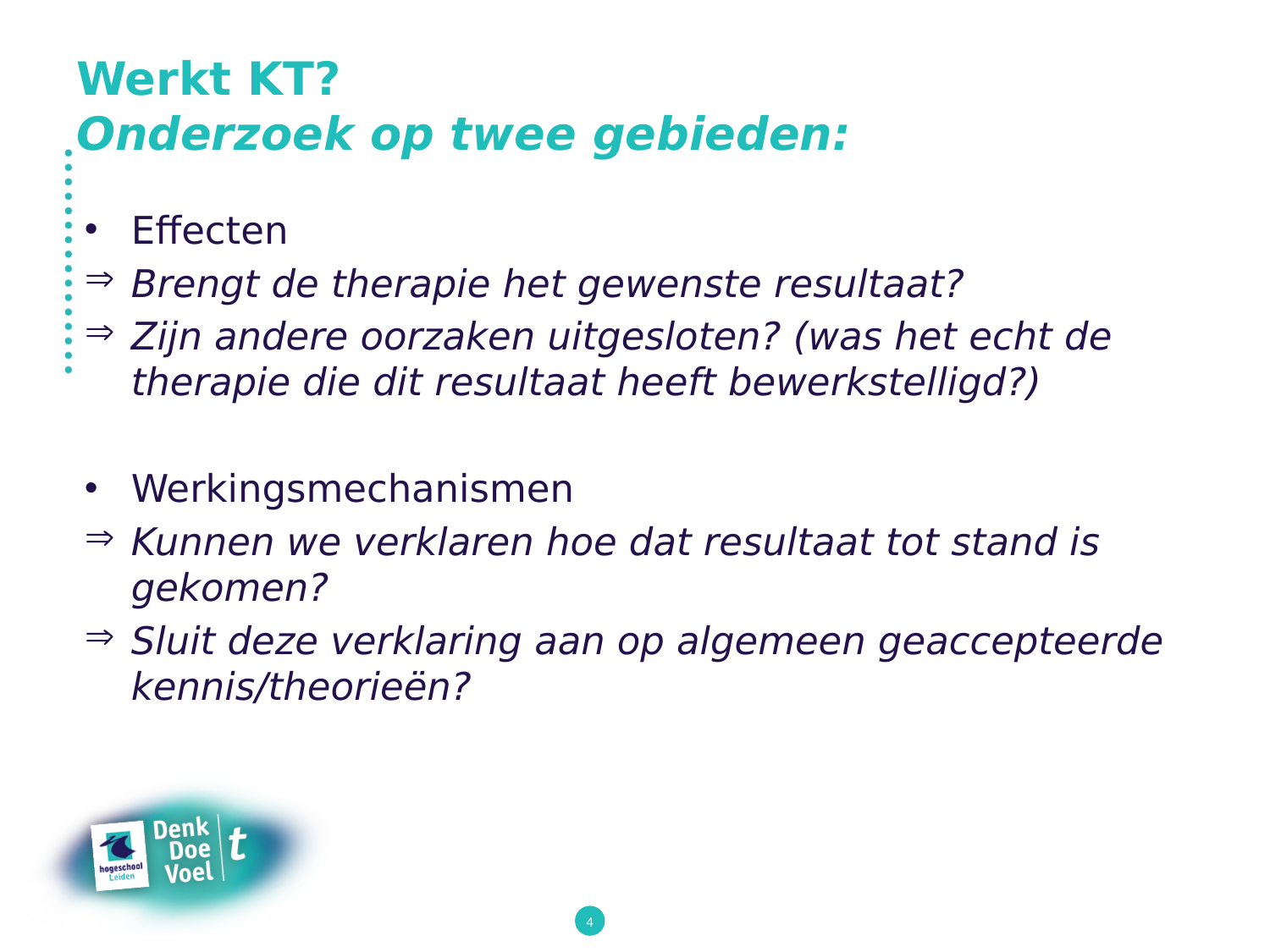

# Werkt KT? Onderzoek op twee gebieden:

Effecten
Brengt de therapie het gewenste resultaat?
Zijn andere oorzaken uitgesloten? (was het echt de therapie die dit resultaat heeft bewerkstelligd?)

Werkingsmechanismen
Kunnen we verklaren hoe dat resultaat tot stand is gekomen?
Sluit deze verklaring aan op algemeen geaccepteerde kennis/theorieën?

4